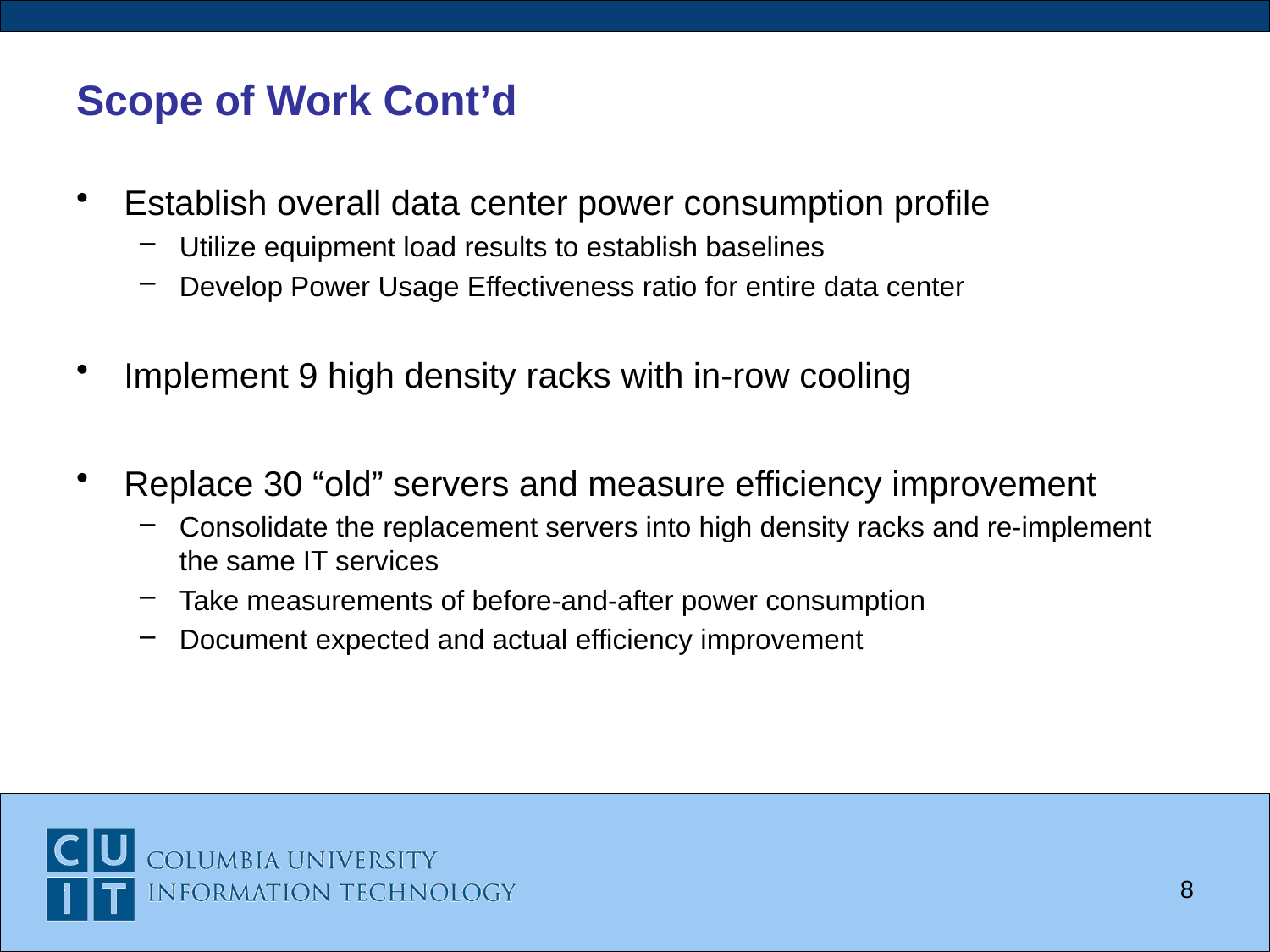

# Scope of Work Cont’d

Establish overall data center power consumption profile
Utilize equipment load results to establish baselines
Develop Power Usage Effectiveness ratio for entire data center

Implement 9 high density racks with in-row cooling

Replace 30 “old” servers and measure efficiency improvement
Consolidate the replacement servers into high density racks and re-implement the same IT services
Take measurements of before-and-after power consumption
Document expected and actual efficiency improvement

8